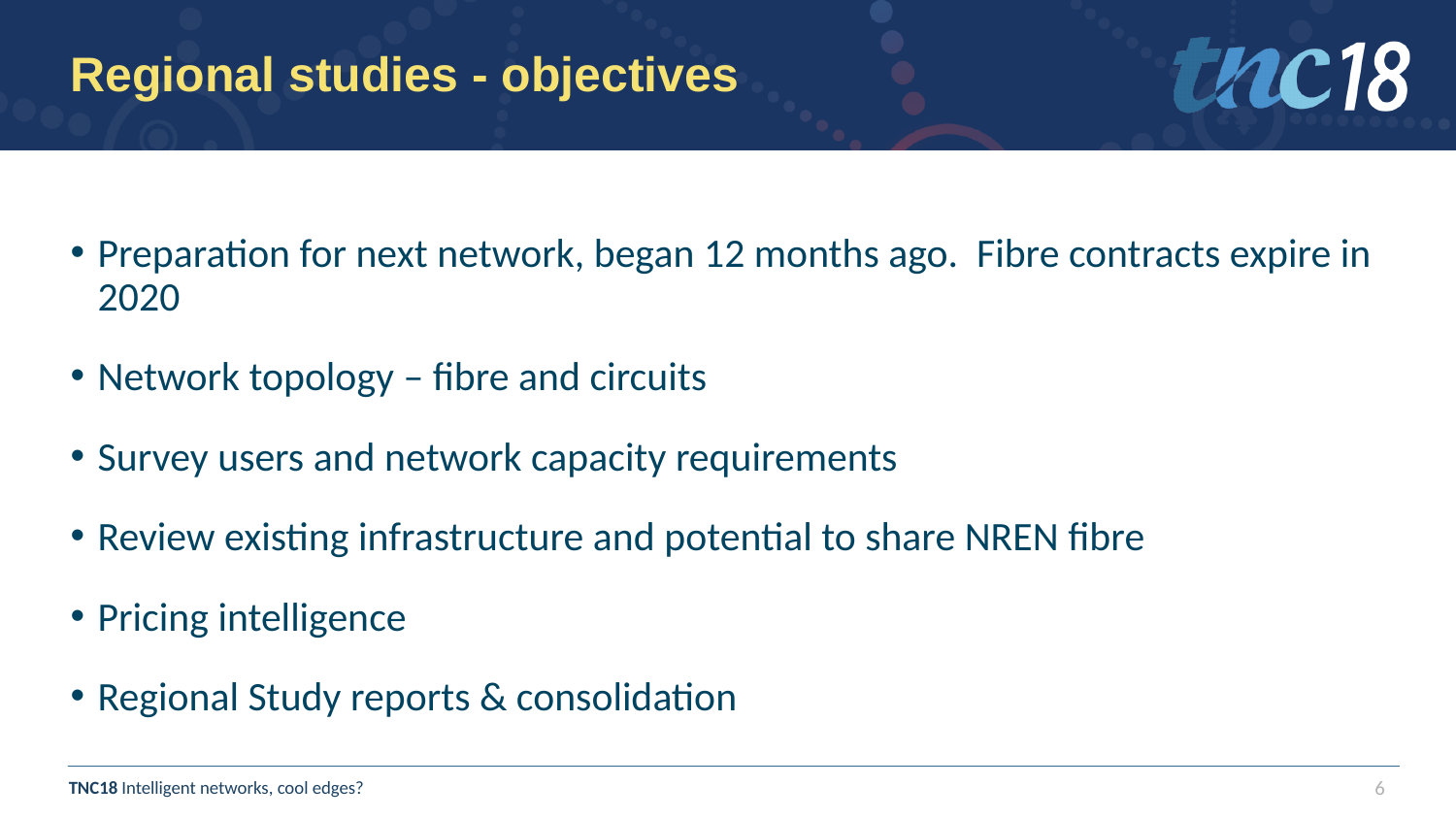

# Regional studies - objectives
Preparation for next network, began 12 months ago.  Fibre contracts expire in 2020
Network topology – fibre and circuits
Survey users and network capacity requirements
Review existing infrastructure and potential to share NREN fibre
Pricing intelligence
Regional Study reports & consolidation
6